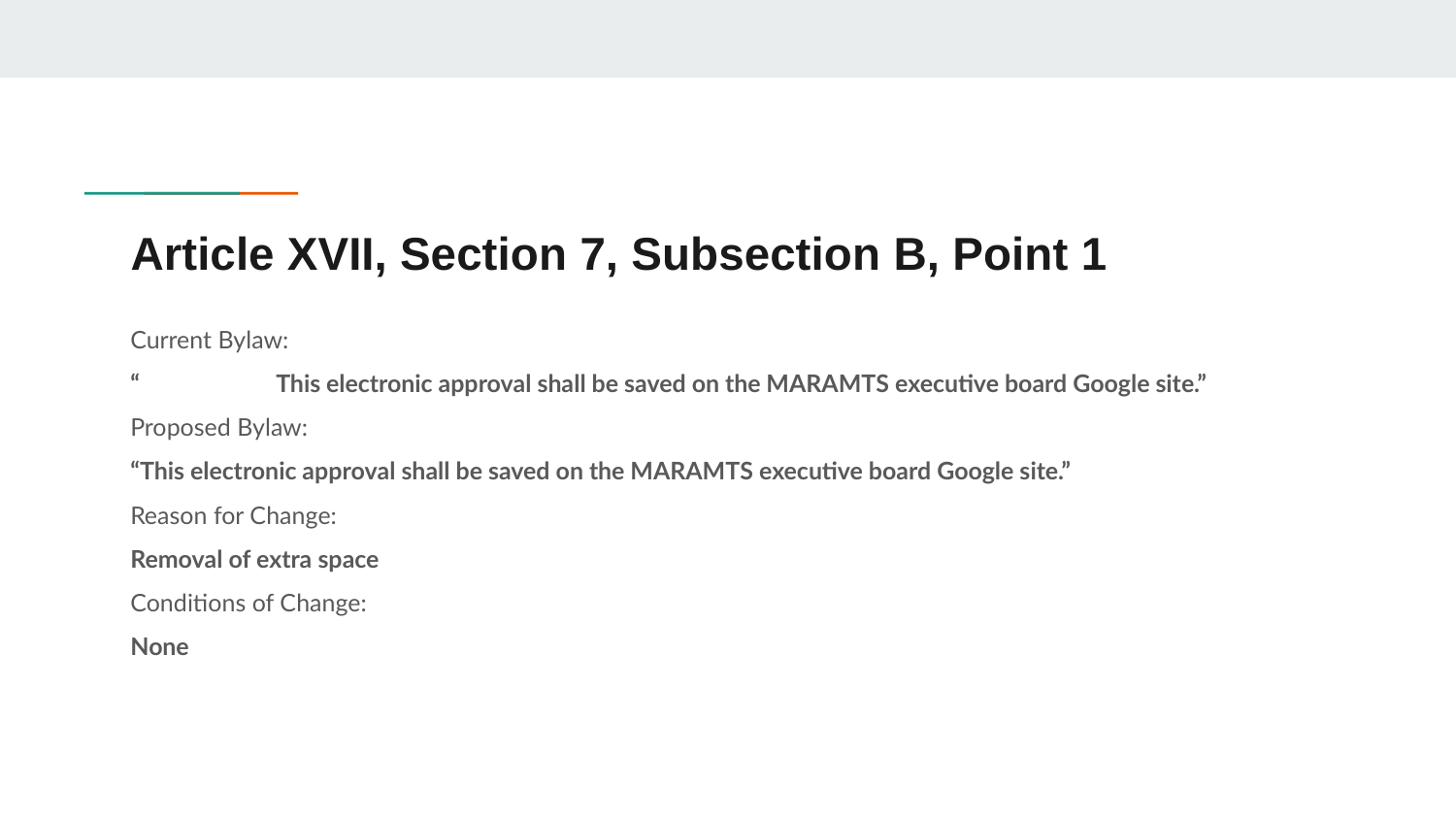

# Article XVII, Section 7, Subsection B, Point 1

Current Bylaw:
“	This electronic approval shall be saved on the MARAMTS executive board Google site.”
Proposed Bylaw:
“This electronic approval shall be saved on the MARAMTS executive board Google site.”
Reason for Change:
Removal of extra space
Conditions of Change:
None